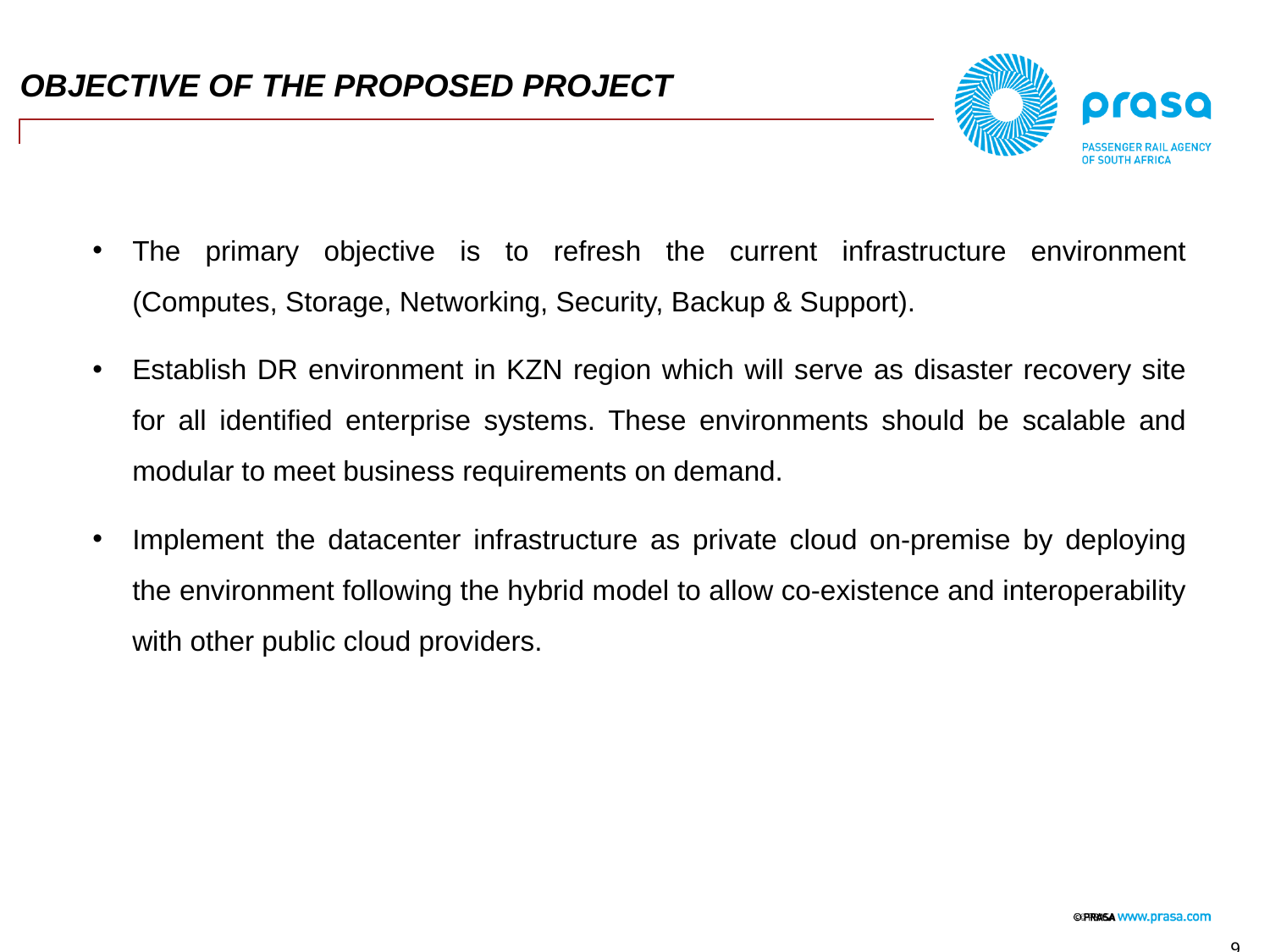

# OBJECTIVE OF THE PROPOSED PROJECT

The primary objective is to refresh the current infrastructure environment (Computes, Storage, Networking, Security, Backup & Support).
Establish DR environment in KZN region which will serve as disaster recovery site for all identified enterprise systems. These environments should be scalable and modular to meet business requirements on demand.
Implement the datacenter infrastructure as private cloud on-premise by deploying the environment following the hybrid model to allow co-existence and interoperability with other public cloud providers.

9